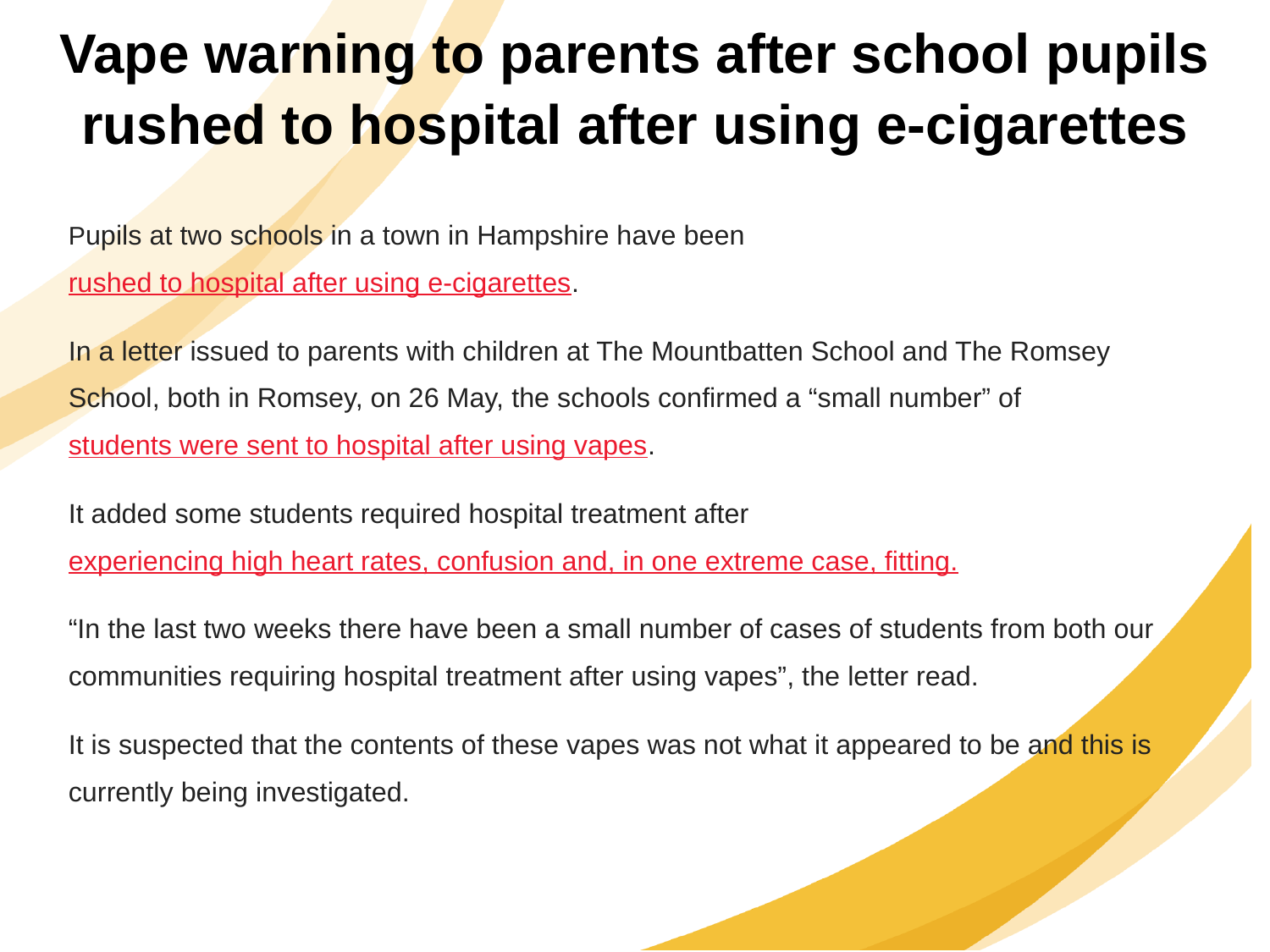

Vape warning to parents after school pupils rushed to hospital after using e-cigarettes
Pupils at two schools in a town in Hampshire have been rushed to hospital after using e-cigarettes.
In a letter issued to parents with children at The Mountbatten School and The Romsey School, both in Romsey, on 26 May, the schools confirmed a “small number” of students were sent to hospital after using vapes.
It added some students required hospital treatment after experiencing high heart rates, confusion and, in one extreme case, fitting.
“In the last two weeks there have been a small number of cases of students from both our communities requiring hospital treatment after using vapes”, the letter read.
It is suspected that the contents of these vapes was not what it appeared to be and this is currently being investigated.